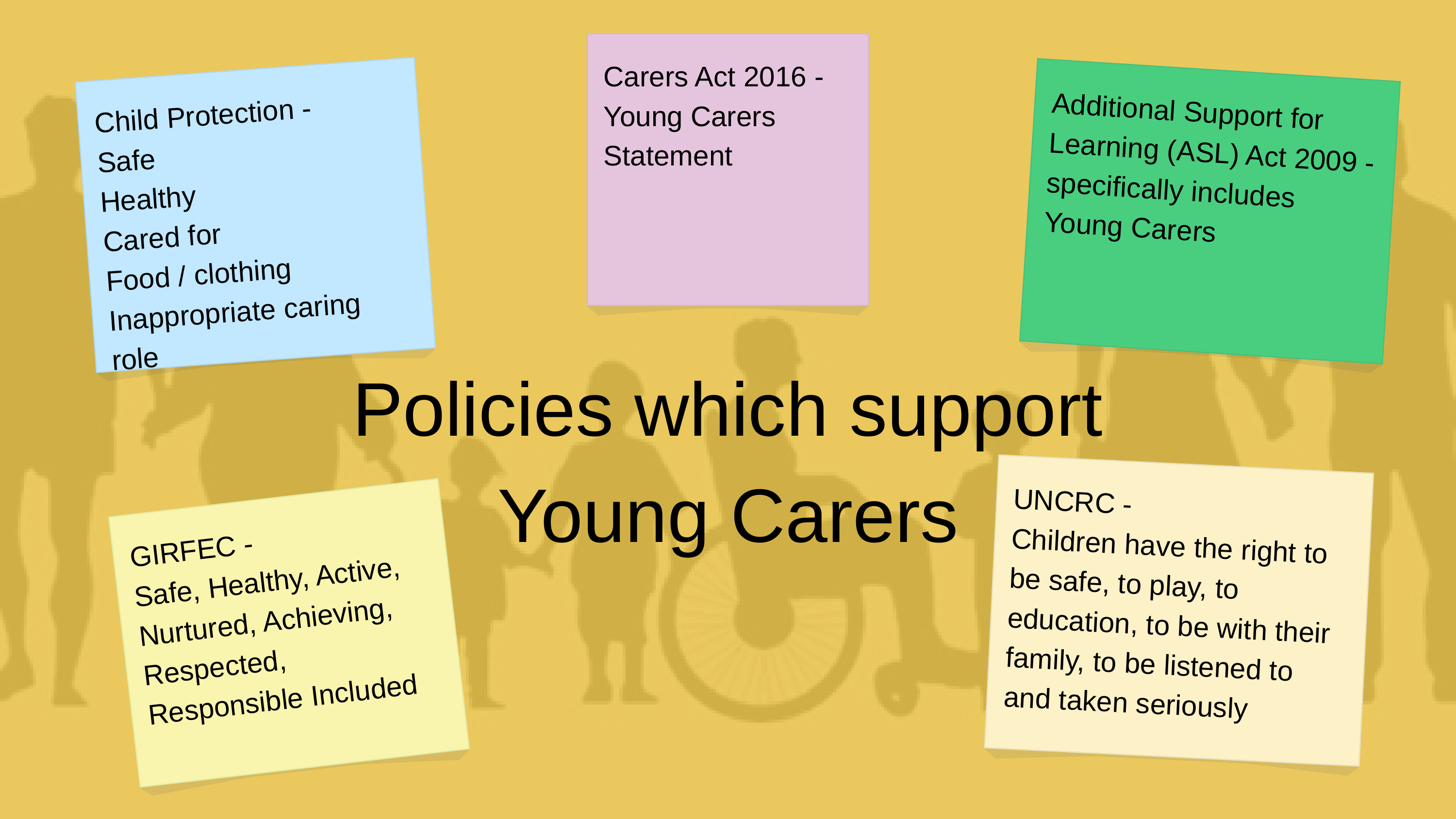

Carers Act 2016 -
Young Carers Statement

Child Protection -
Safe
Healthy
Cared for
Food / clothing
Inappropriate caring role

Additional Support for Learning (ASL) Act 2009 -
specifically includes Young Carers

Policies which support Young Carers

UNCRC -
Children have the right to be safe, to play, to education, to be with their family, to be listened to and taken seriously

GIRFEC -
Safe, Healthy, Active, Nurtured, Achieving, Respected, Responsible Included